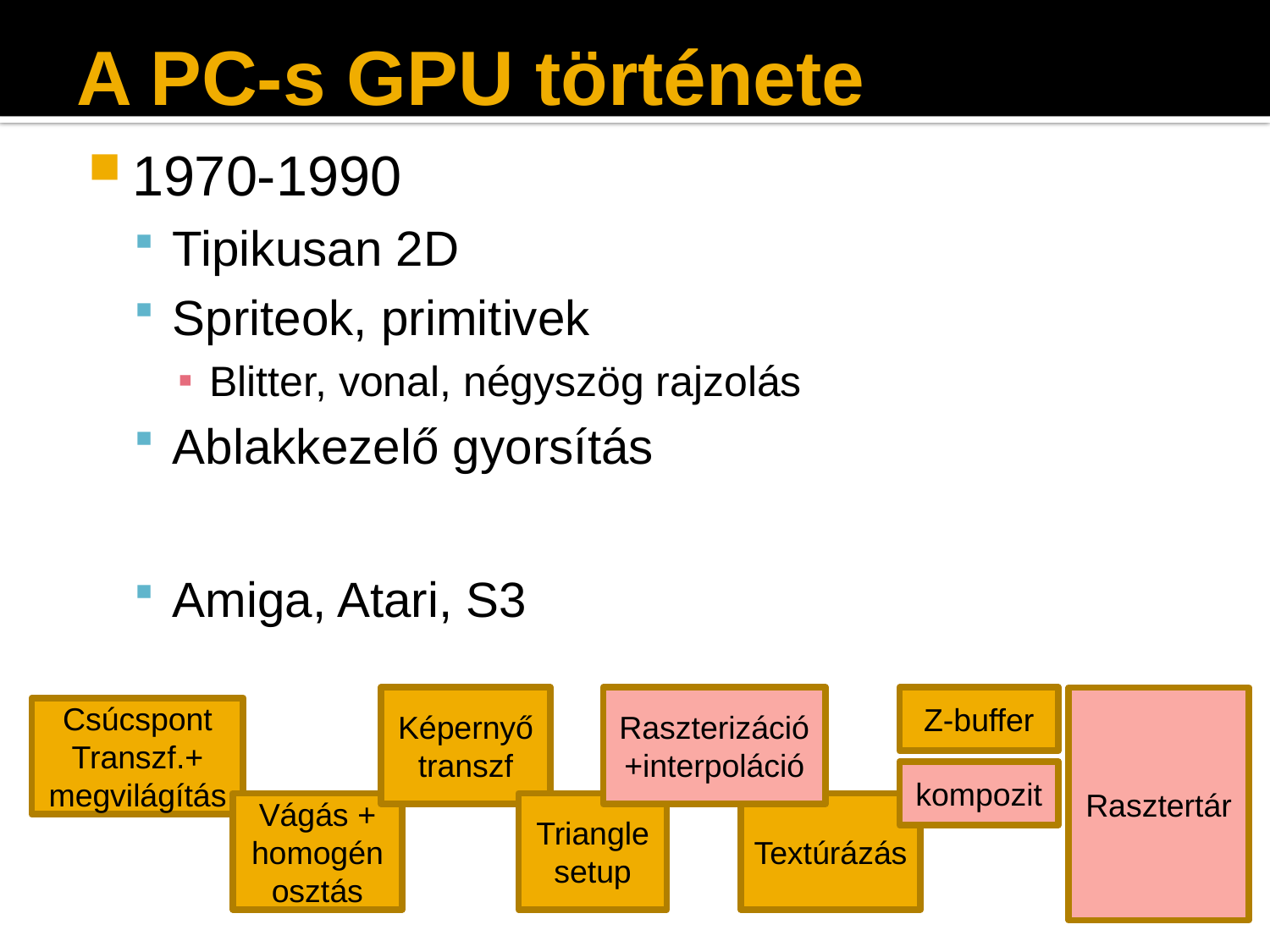

# A PC-s GPU története
1970-1990
Tipikusan 2D
Spriteok, primitivek
Blitter, vonal, négyszög rajzolás
Ablakkezelő gyorsítás

Amiga, Atari, S3
Képernyő transzf
Raszterizáció+interpoláció
Z-buffer
Rasztertár
Csúcspont
Transzf.+ megvilágítás
kompozit
Vágás + homogén osztás
Triangle setup
Textúrázás